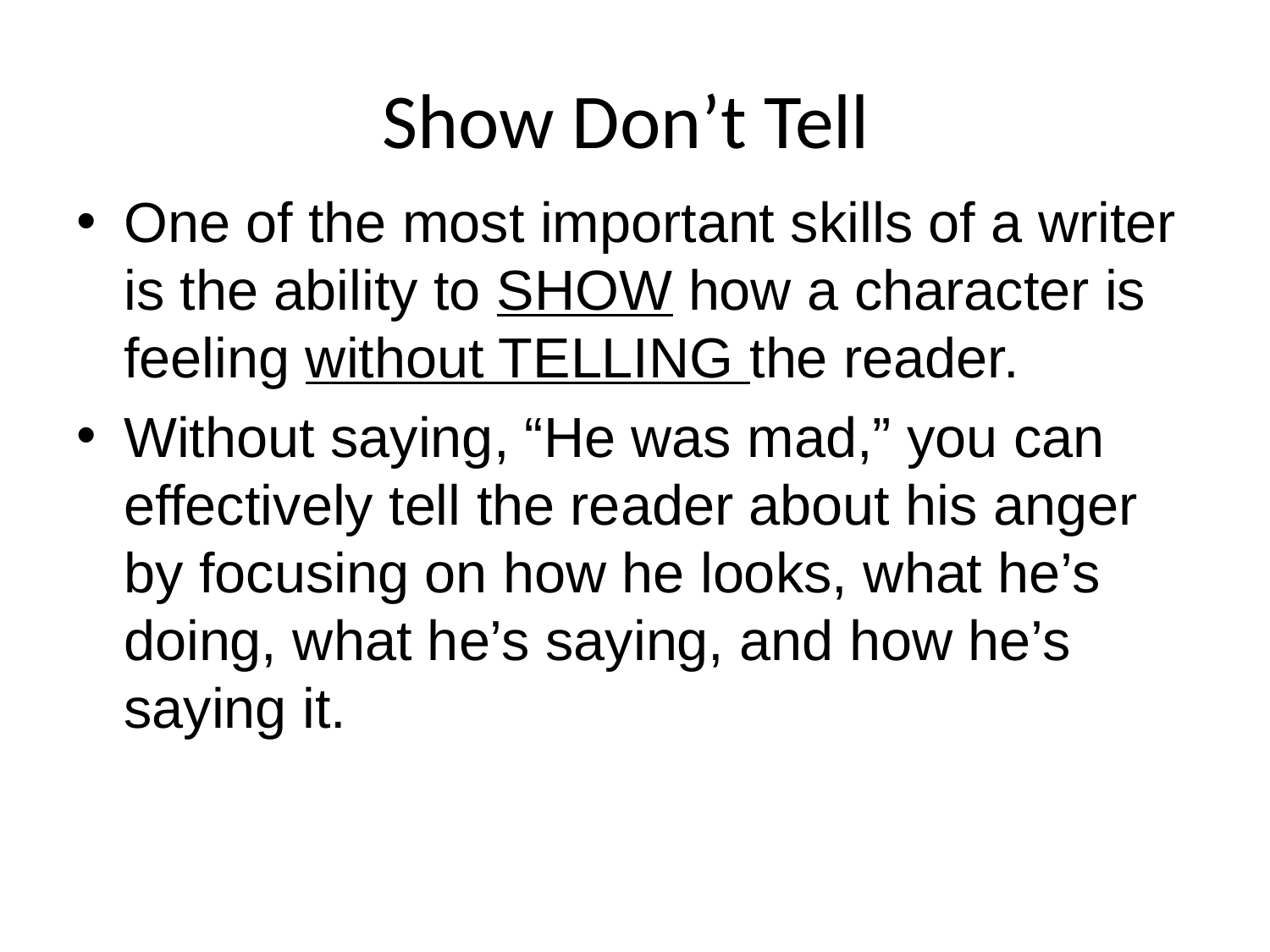

# Show Don’t Tell
One of the most important skills of a writer is the ability to SHOW how a character is feeling without TELLING the reader.
Without saying, “He was mad,” you can effectively tell the reader about his anger by focusing on how he looks, what he’s doing, what he’s saying, and how he’s saying it.